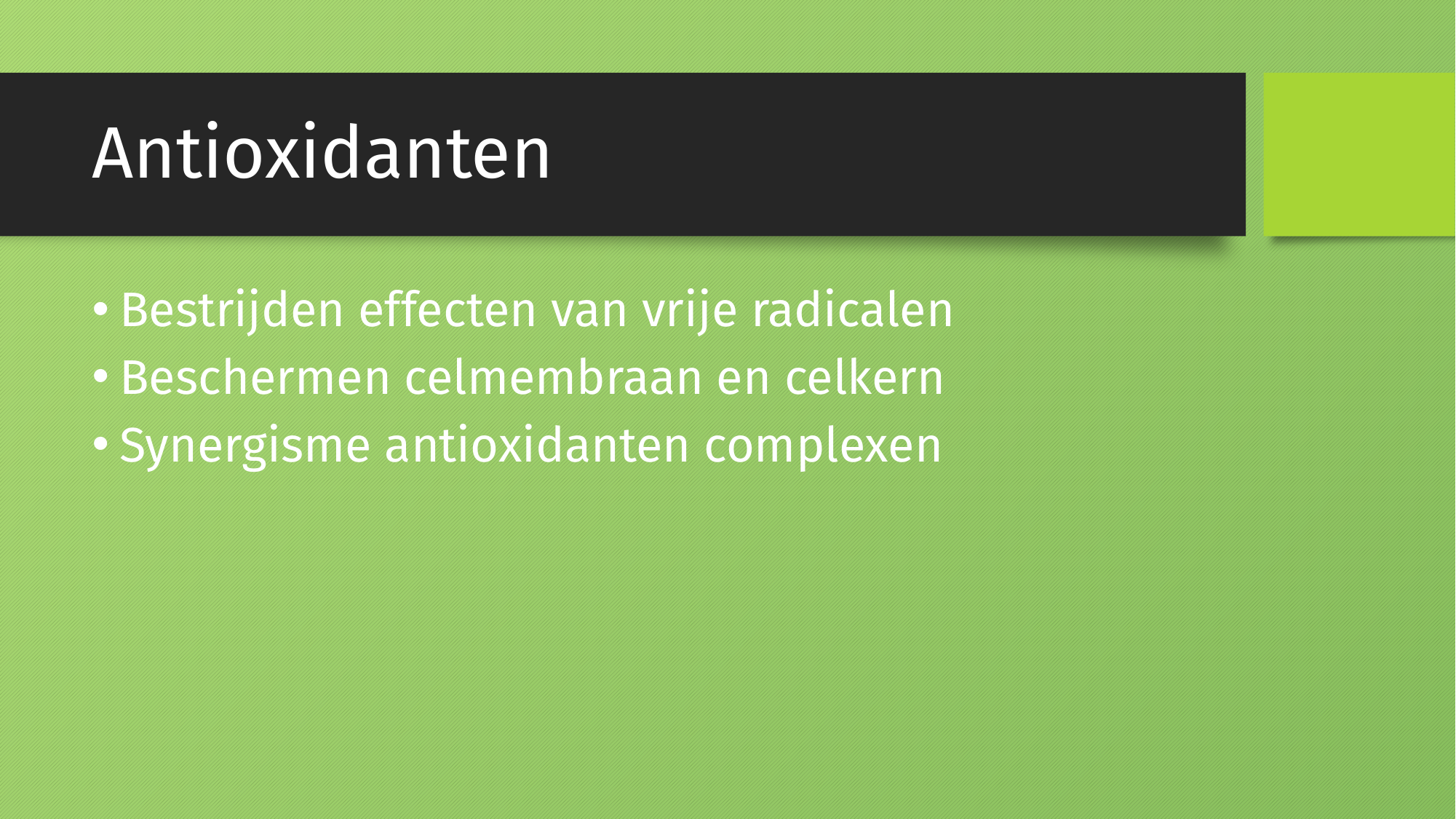

# Antioxidanten
Bestrijden effecten van vrije radicalen
Beschermen celmembraan en celkern
Synergisme antioxidanten complexen